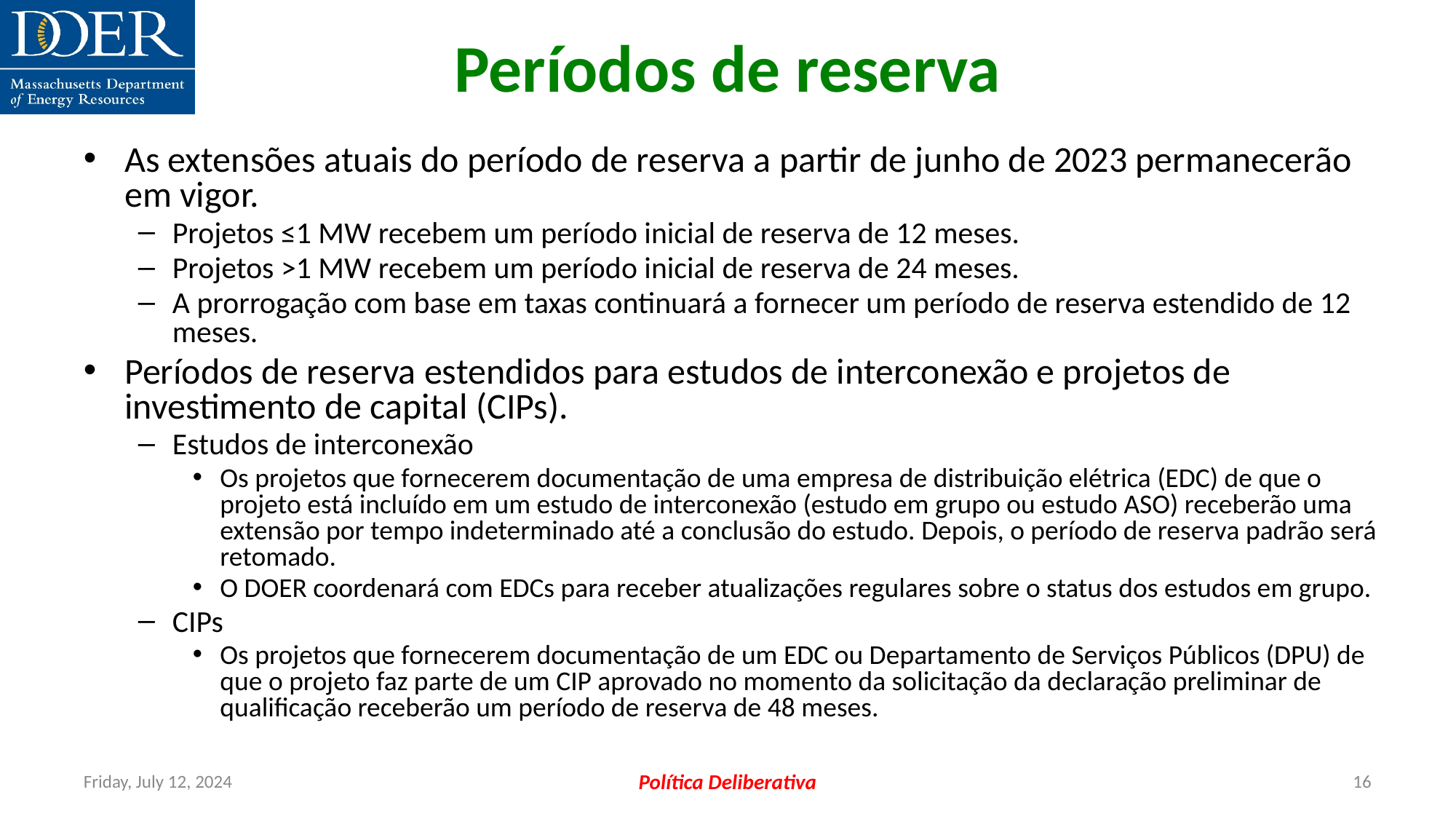

Períodos de reserva
As extensões atuais do período de reserva a partir de junho de 2023 permanecerão em vigor.
Projetos ≤1 MW recebem um período inicial de reserva de 12 meses.
Projetos >1 MW recebem um período inicial de reserva de 24 meses.
A prorrogação com base em taxas continuará a fornecer um período de reserva estendido de 12 meses.
Períodos de reserva estendidos para estudos de interconexão e projetos de investimento de capital (CIPs).
Estudos de interconexão
Os projetos que fornecerem documentação de uma empresa de distribuição elétrica (EDC) de que o projeto está incluído em um estudo de interconexão (estudo em grupo ou estudo ASO) receberão uma extensão por tempo indeterminado até a conclusão do estudo. Depois, o período de reserva padrão será retomado.
O DOER coordenará com EDCs para receber atualizações regulares sobre o status dos estudos em grupo.
CIPs
Os projetos que fornecerem documentação de um EDC ou Departamento de Serviços Públicos (DPU) de que o projeto faz parte de um CIP aprovado no momento da solicitação da declaração preliminar de qualificação receberão um período de reserva de 48 meses.

Friday, July 12, 2024
Política Deliberativa
16